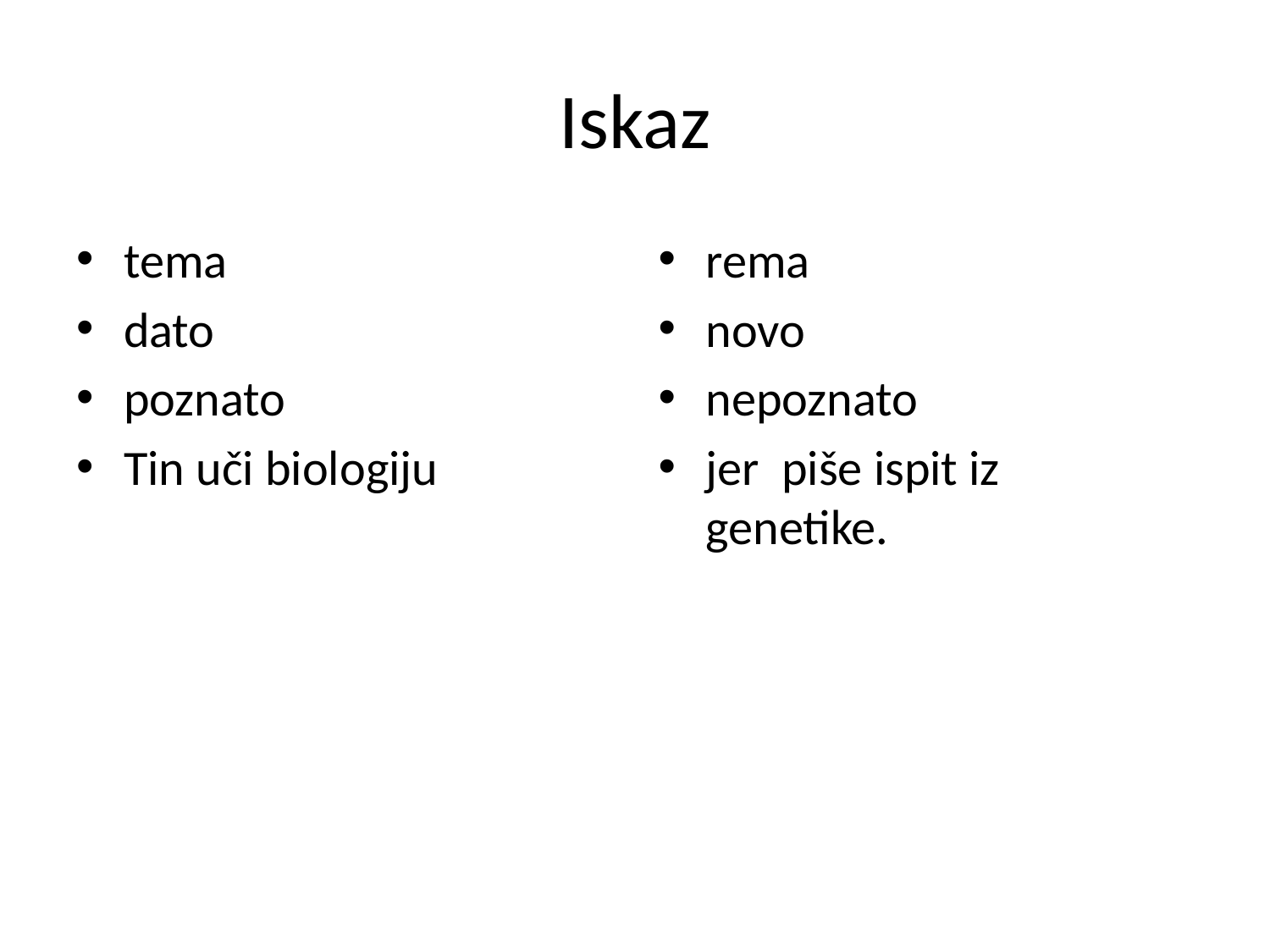

# Iskaz
tema
dato
poznato
Tin uči biologiju
rema
novo
nepoznato
jer  piše ispit iz genetike.